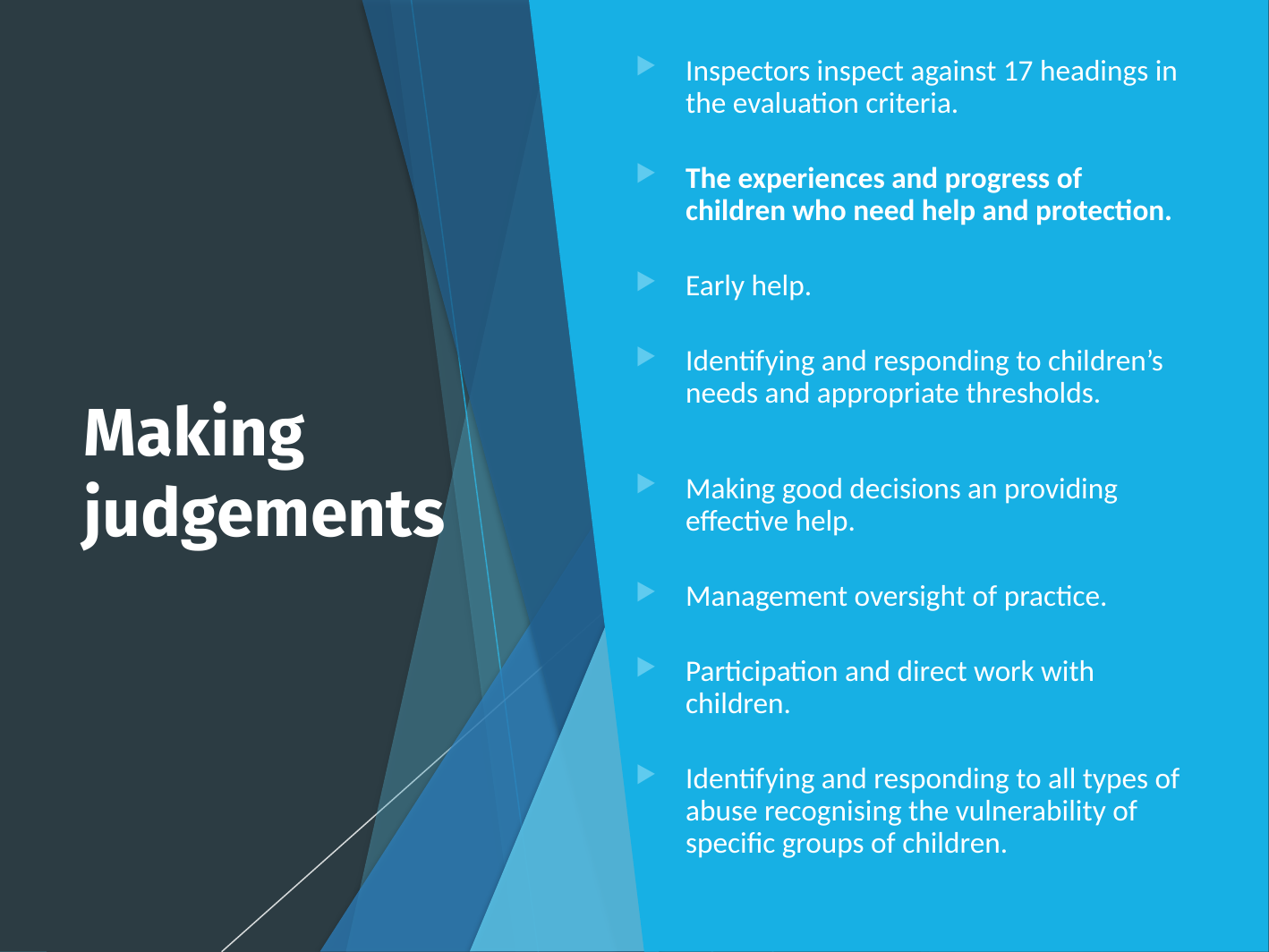

Inspectors inspect against 17 headings in the evaluation criteria.

The experiences and progress of children who need help and protection.

Early help.

Identifying and responding to children’s needs and appropriate thresholds.

Making good decisions an providing effective help.

Management oversight of practice.

Participation and direct work with children.

Identifying and responding to all types of abuse recognising the vulnerability of specific groups of children.

# Making judgements